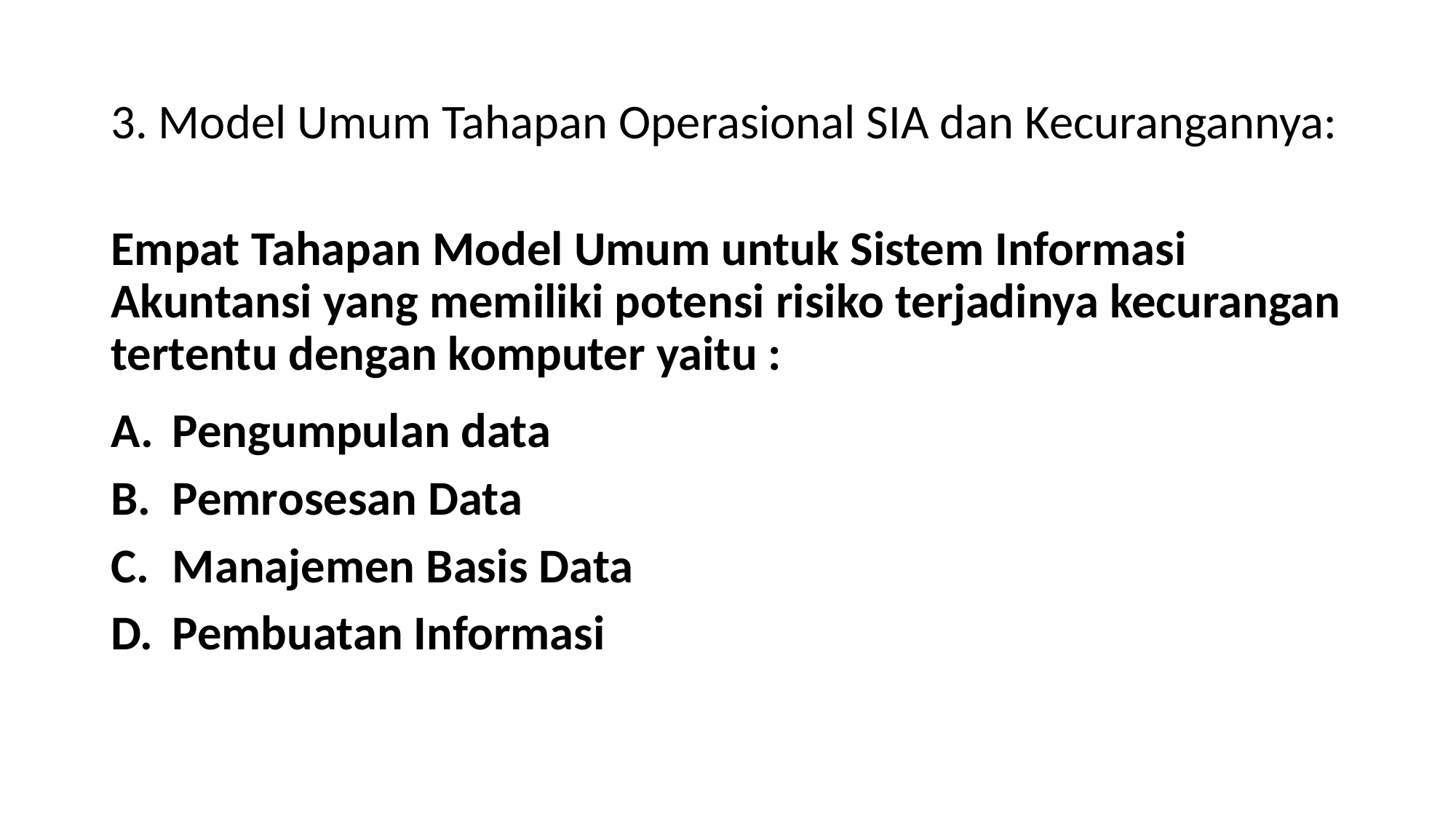

# 3. Model Umum Tahapan Operasional SIA dan Kecurangannya:
Empat Tahapan Model Umum untuk Sistem Informasi Akuntansi yang memiliki potensi risiko terjadinya kecurangan tertentu dengan komputer yaitu :
Pengumpulan data
Pemrosesan Data
Manajemen Basis Data
Pembuatan Informasi